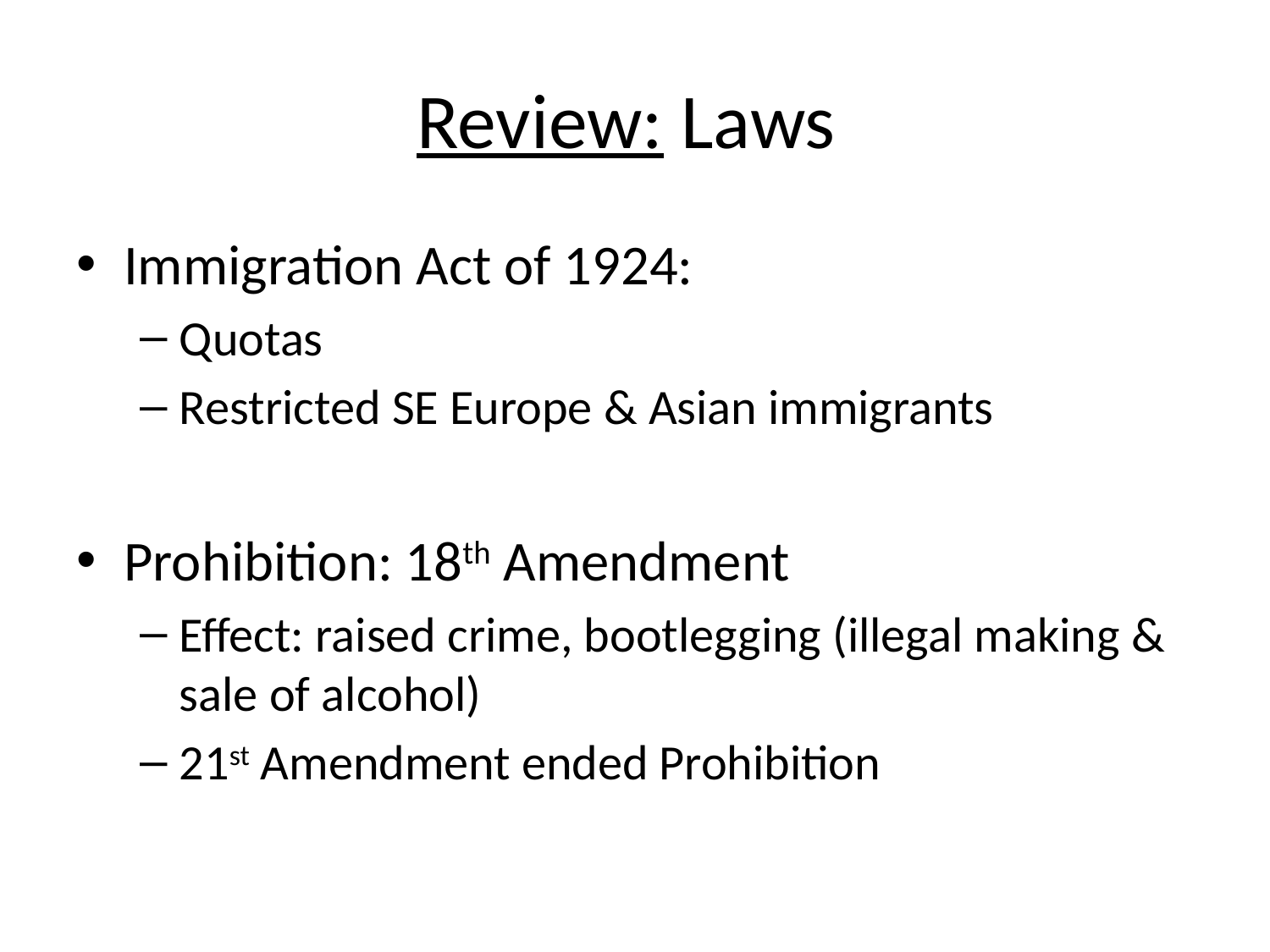

# Review: Laws
Immigration Act of 1924:
Quotas
Restricted SE Europe & Asian immigrants

Prohibition: 18th Amendment
Effect: raised crime, bootlegging (illegal making & sale of alcohol)
21st Amendment ended Prohibition